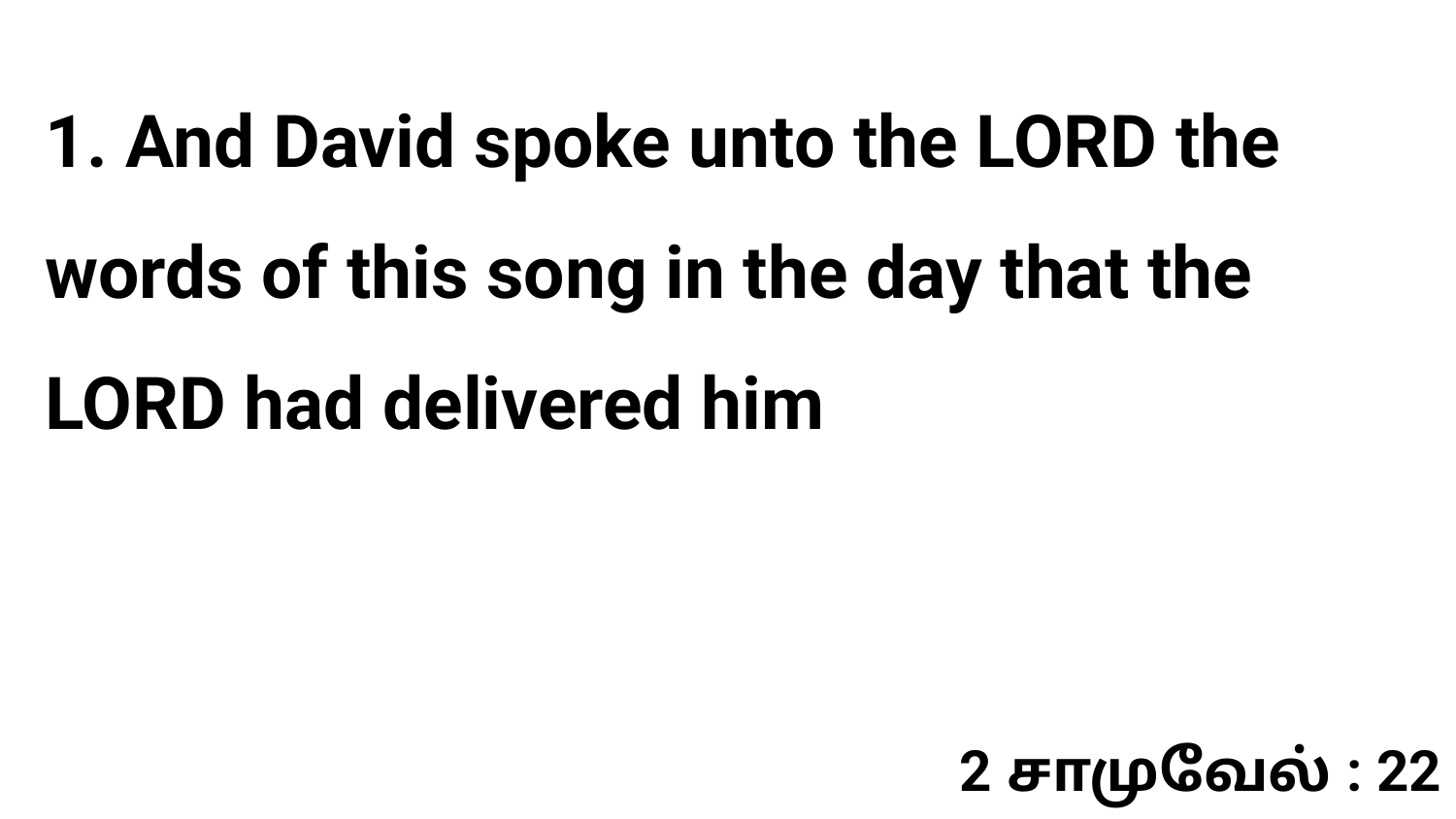

1. And David spoke unto the LORD the words of this song in the day that the LORD had delivered him
2 சாமுவேல் : 22